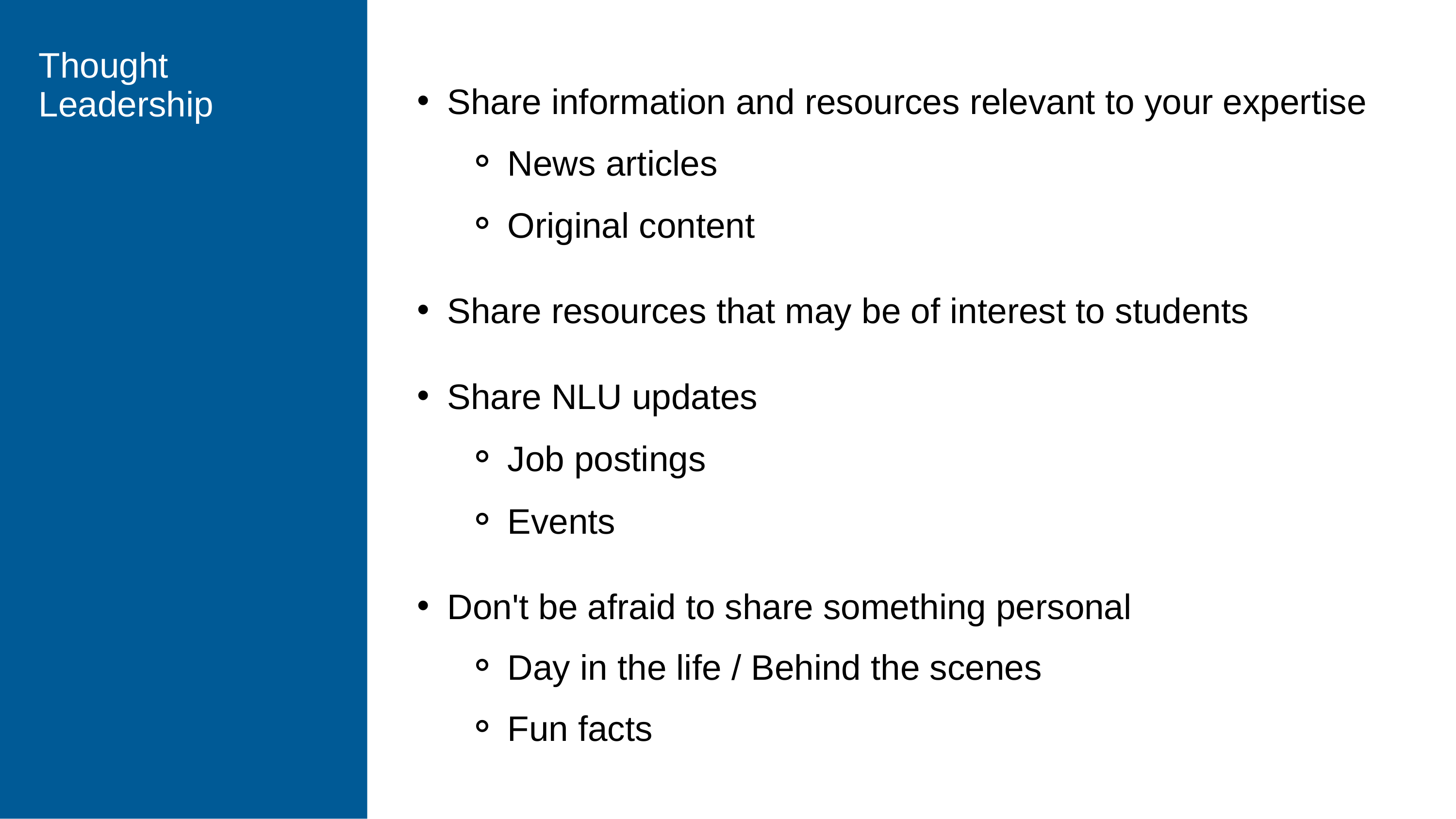

Share information and resources relevant to your expertise
News articles
Original content
Share resources that may be of interest to students
Share NLU updates
Job postings
Events
Don't be afraid to share something personal
Day in the life / Behind the scenes
Fun facts

Thought Leadership